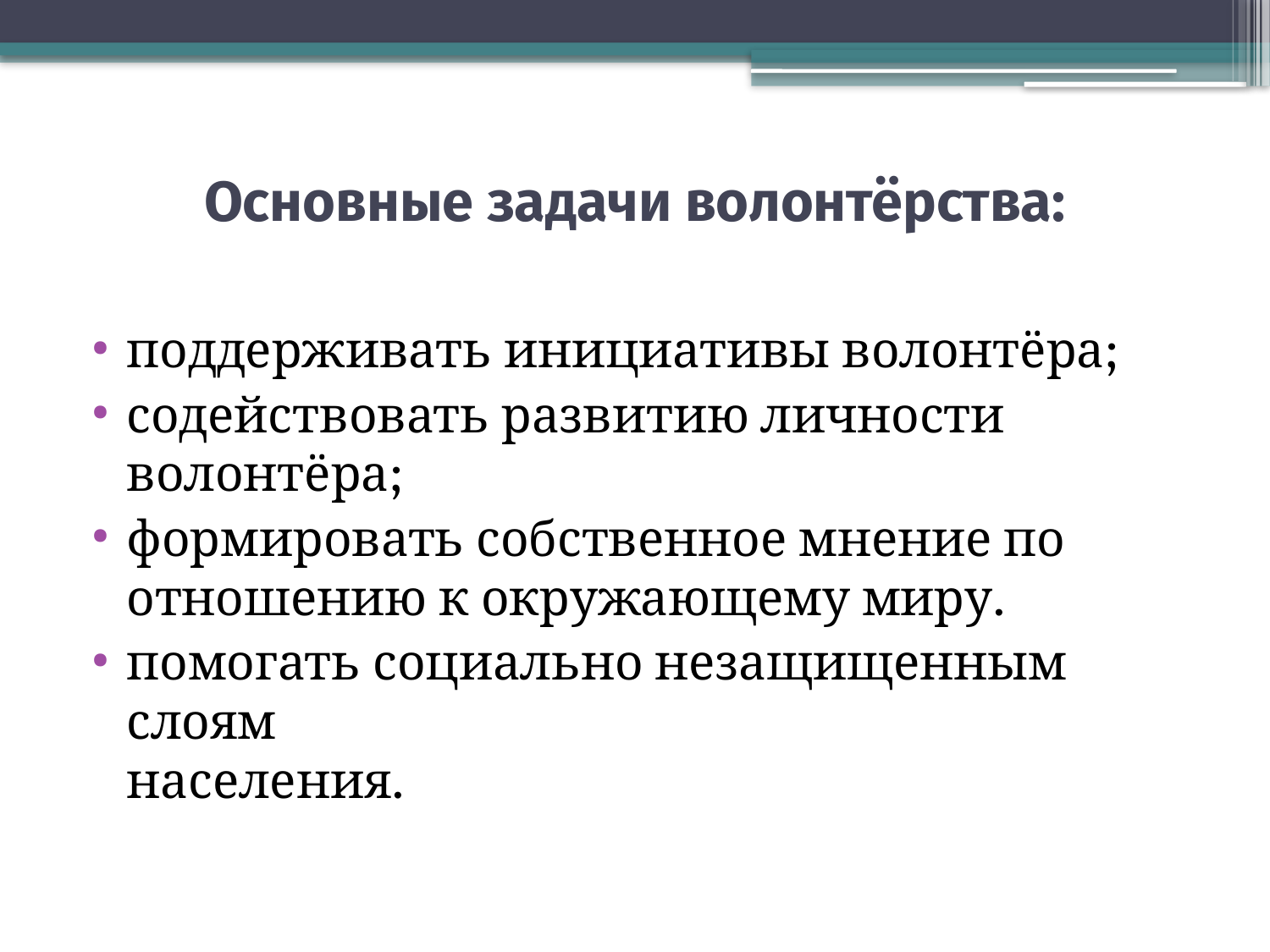

# Основные задачи волонтёрства:
поддерживать инициативы волонтёра;
содействовать развитию личности волонтёра;
формировать собственное мнение по отношению к окружающему миру.
помогать социально незащищенным слоям
населения.